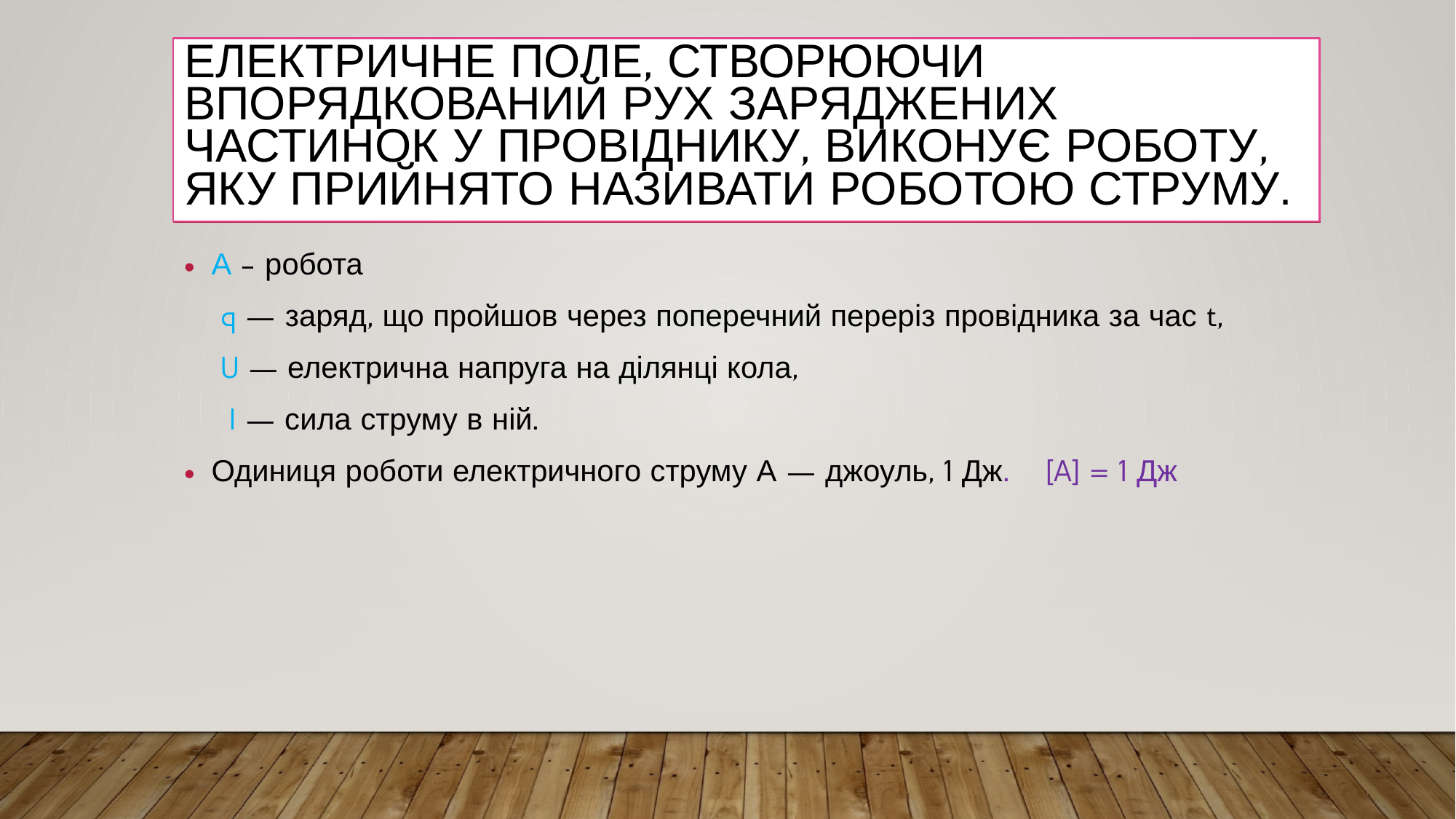

# Електричне поле, створюючи впорядкований рух заряджених частинок у провіднику, виконує роботу, яку прийнято називати роботою струму.
А – робота
    q — заряд, що пройшов через поперечний переріз провідника за час t,
    U — електрична напруга на ділянці кола,
     I — сила струму в ній.
Одиниця роботи електричного струму А — джоуль, 1 Дж.    [A] = 1 Дж